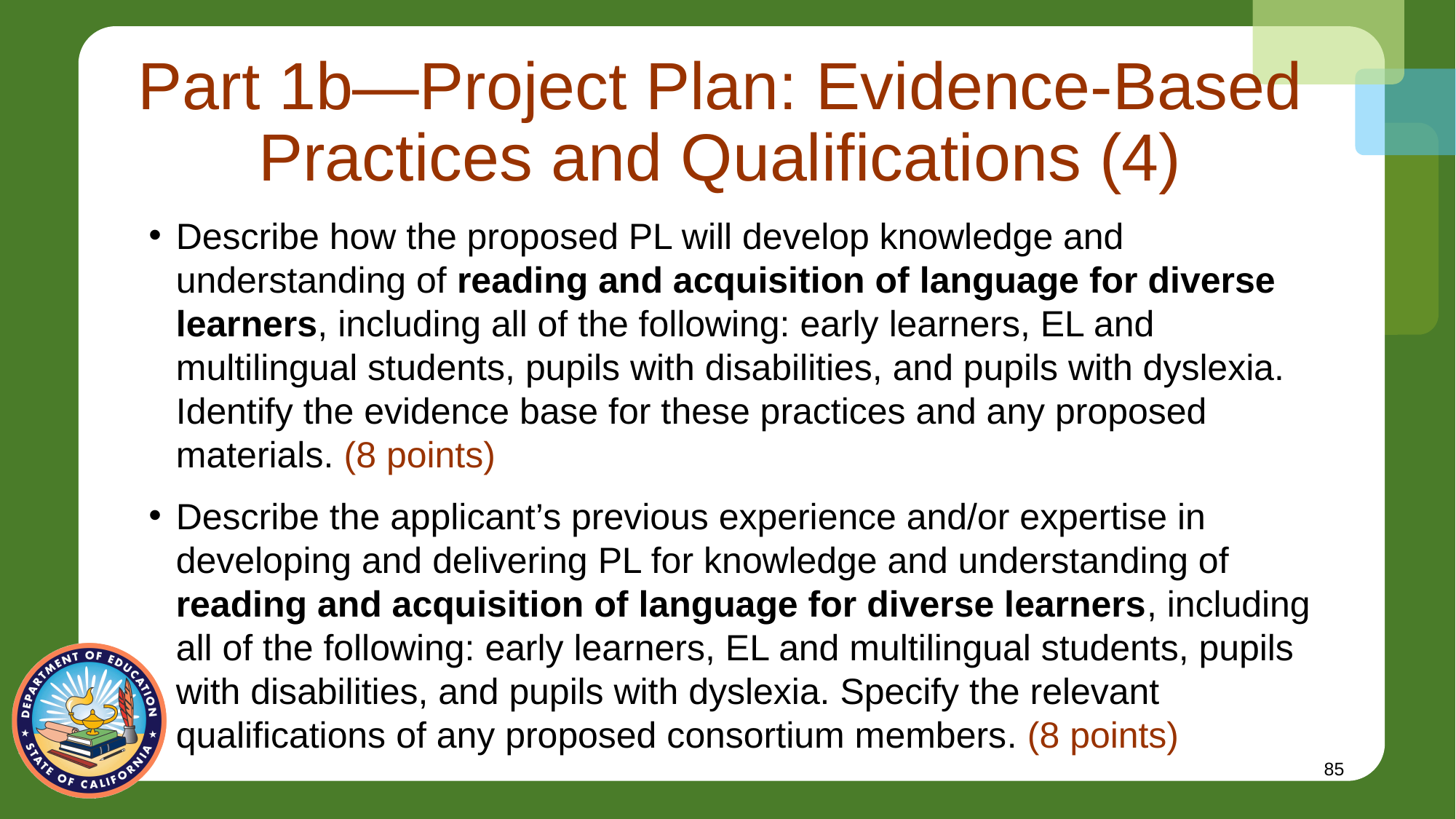

# Part 1b—Project Plan: Evidence-Based Practices and Qualifications (4)
Describe how the proposed PL will develop knowledge and understanding of reading and acquisition of language for diverse learners, including all of the following: early learners, EL and multilingual students, pupils with disabilities, and pupils with dyslexia. Identify the evidence base for these practices and any proposed materials. (8 points)
Describe the applicant’s previous experience and/or expertise in developing and delivering PL for knowledge and understanding of reading and acquisition of language for diverse learners, including all of the following: early learners, EL and multilingual students, pupils with disabilities, and pupils with dyslexia. Specify the relevant qualifications of any proposed consortium members. (8 points)

85